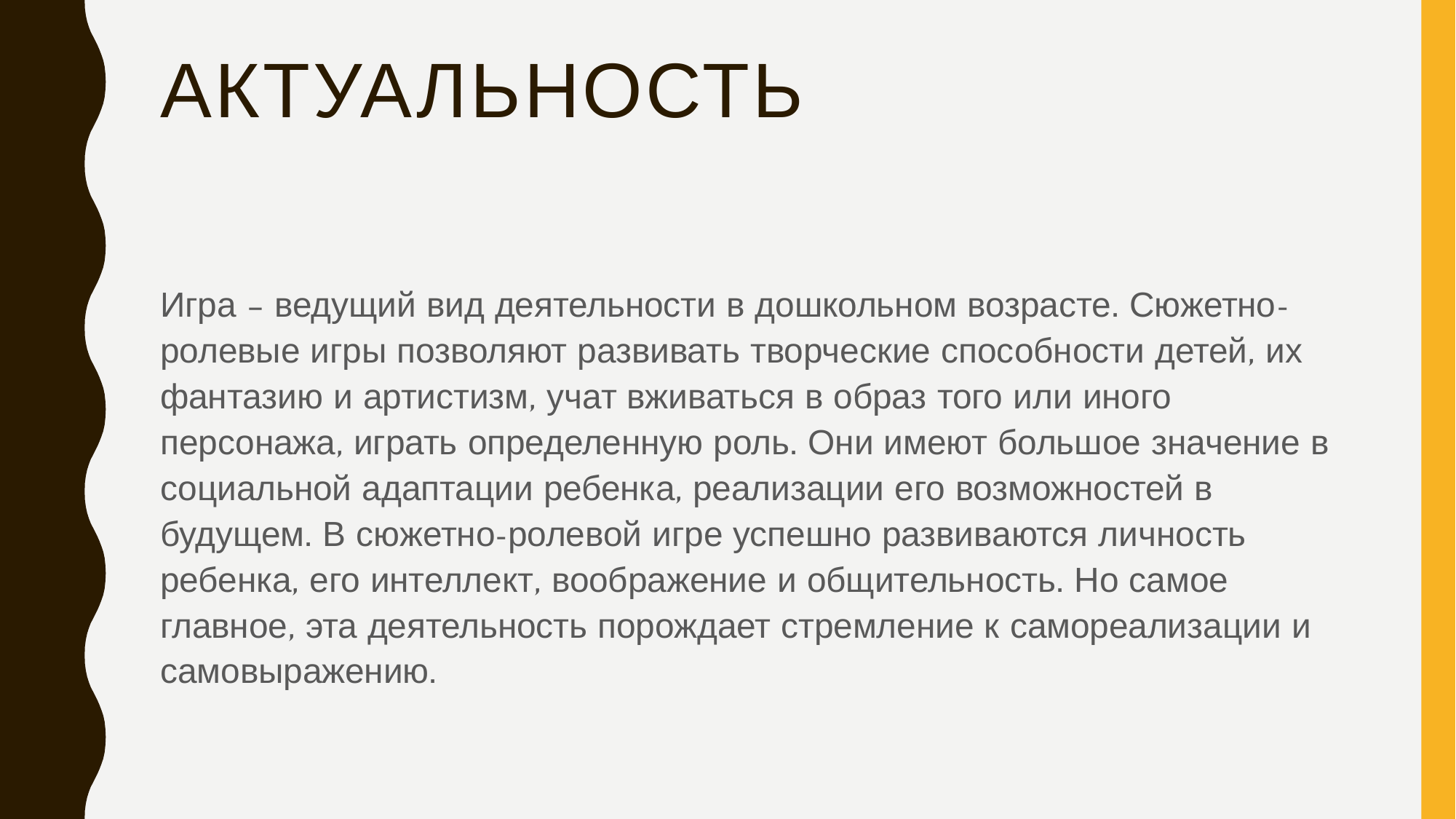

# Актуальность
Игра – ведущий вид деятельности в дошкольном возрасте. Сюжетно-ролевые игры позволяют развивать творческие способности детей, их фантазию и артистизм, учат вживаться в образ того или иного персонажа, играть определенную роль. Они имеют большое значение в социальной адаптации ребенка, реализации его возможностей в будущем. В сюжетно-ролевой игре успешно развиваются личность ребенка, его интеллект, воображение и общительность. Но самое главное, эта деятельность порождает стремление к самореализации и самовыражению.